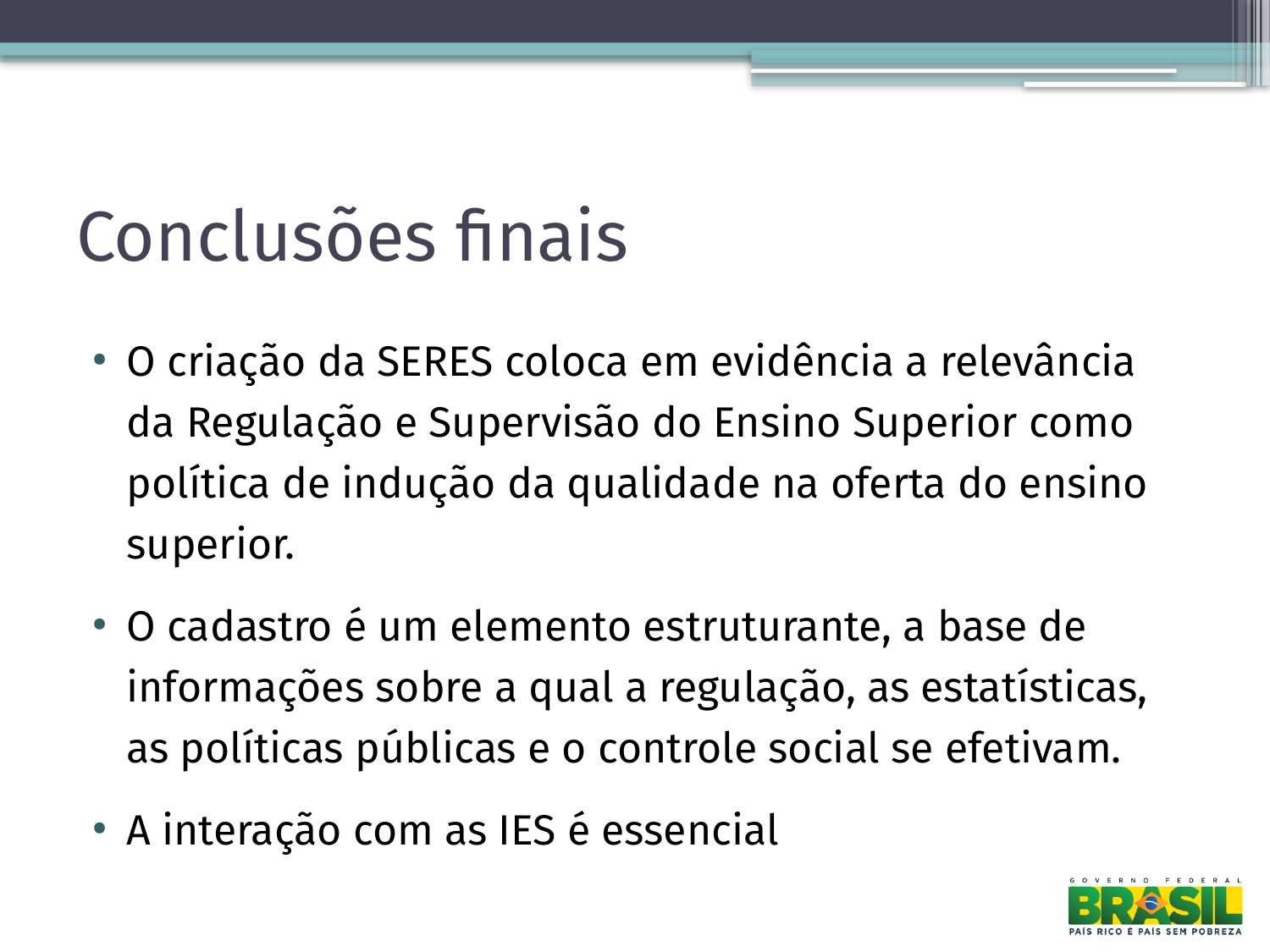

# Conclusões finais
O criação da SERES coloca em evidência a relevância da Regulação e Supervisão do Ensino Superior como política de indução da qualidade na oferta do ensino superior.
O cadastro é um elemento estruturante, a base de informações sobre a qual a regulação, as estatísticas, as políticas públicas e o controle social se efetivam.
A interação com as IES é essencial